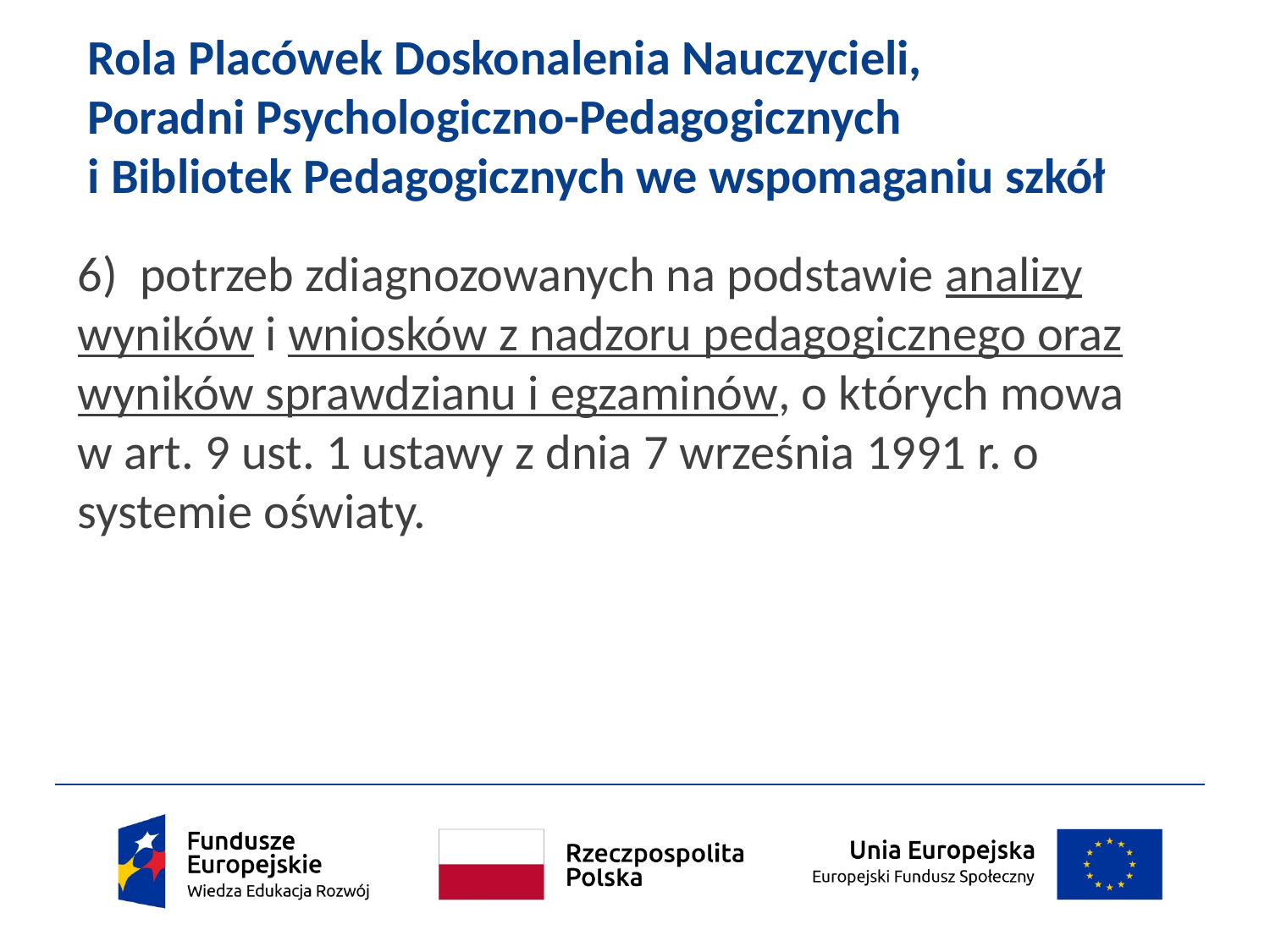

# Rola Placówek Doskonalenia Nauczycieli, Poradni Psychologiczno-Pedagogicznych i Bibliotek Pedagogicznych we wspomaganiu szkół
6)  potrzeb zdiagnozowanych na podstawie analizy wyników i wniosków z nadzoru pedagogicznego oraz wyników sprawdzianu i egzaminów, o których mowa
w art. 9 ust. 1 ustawy z dnia 7 września 1991 r. o systemie oświaty.